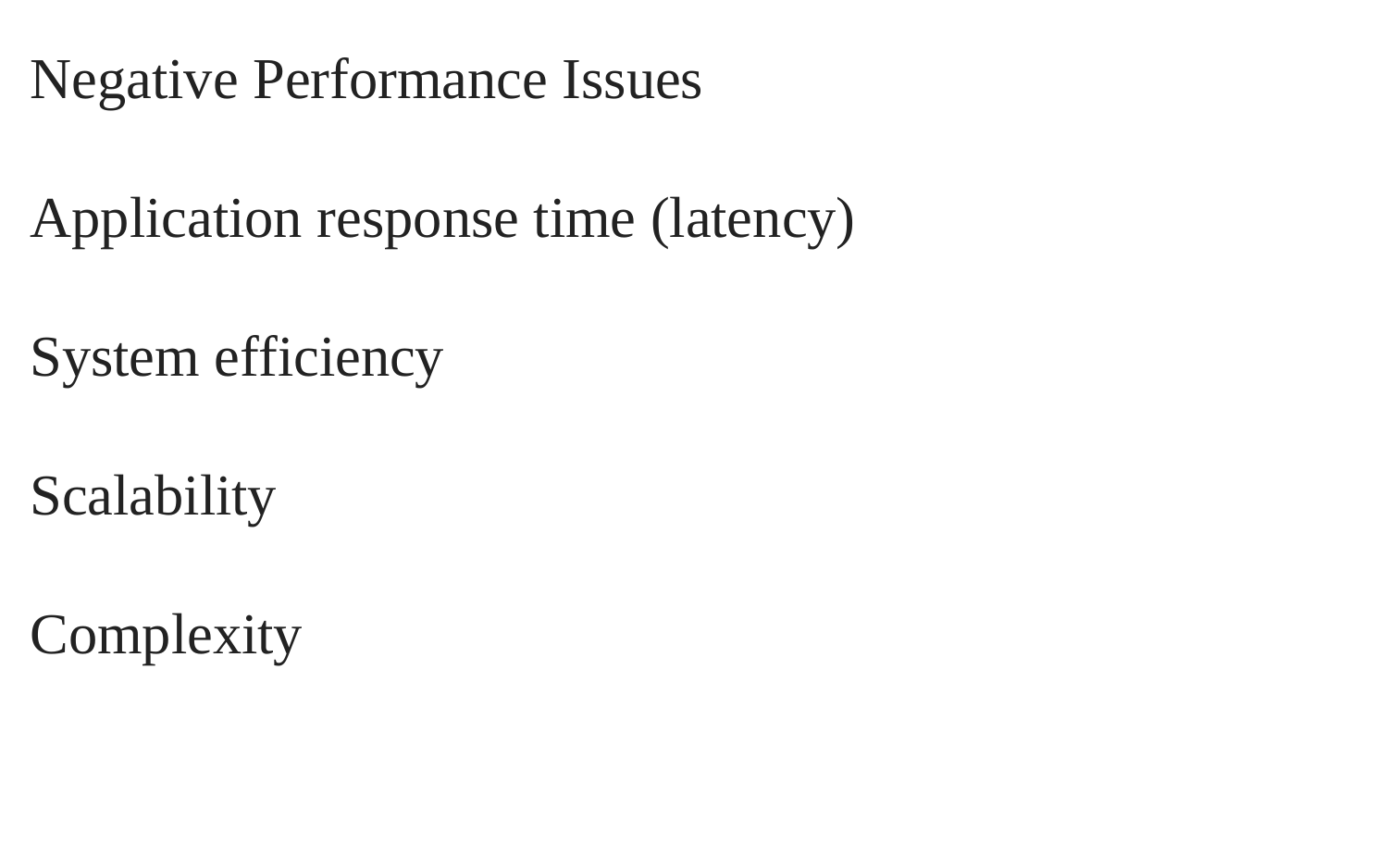

Negative Performance Issues

Application response time (latency)

System efficiency

Scalability

Complexity